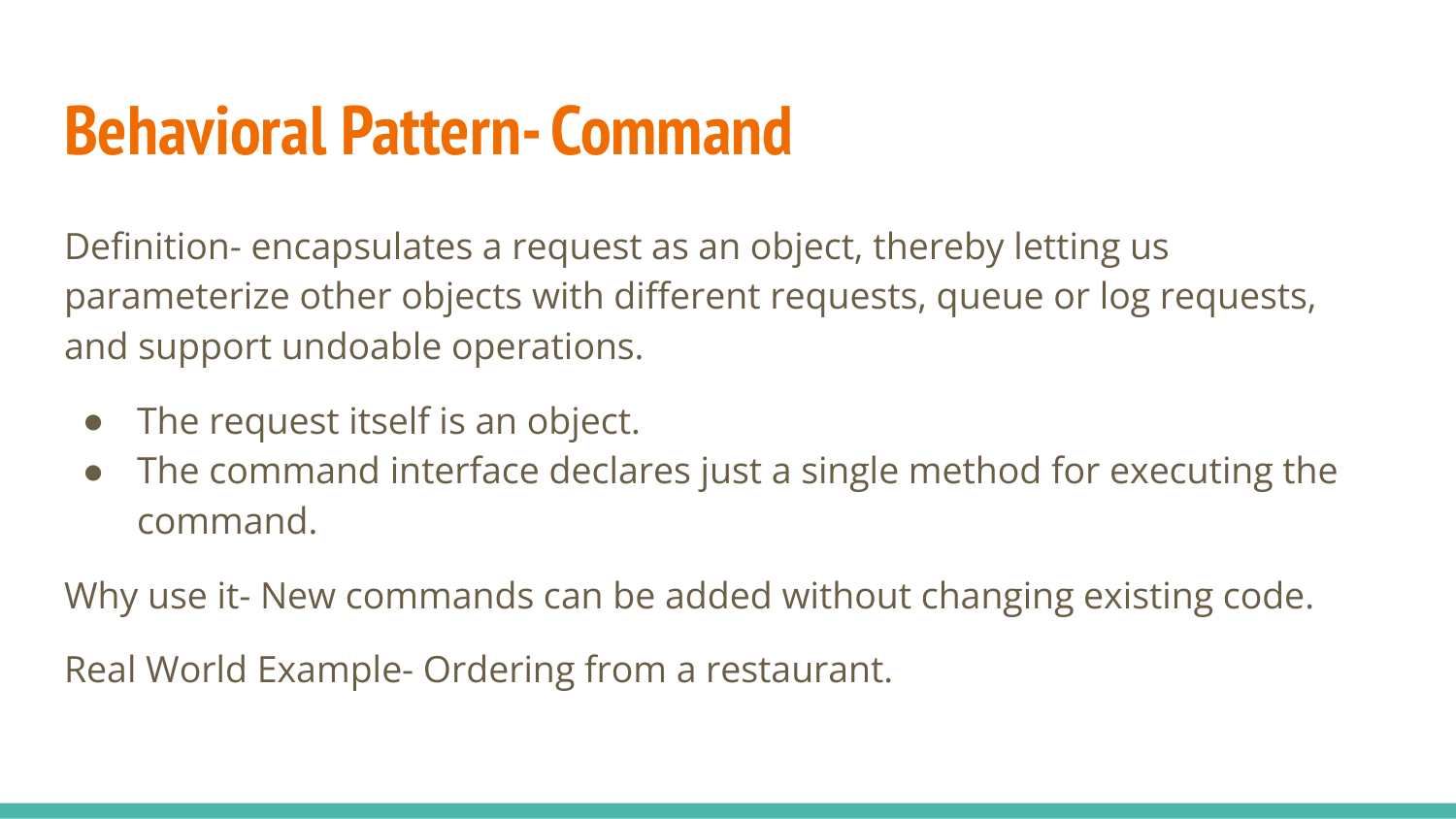

# Behavioral Pattern- Command
Definition- encapsulates a request as an object, thereby letting us parameterize other objects with different requests, queue or log requests, and support undoable operations.
The request itself is an object.
The command interface declares just a single method for executing the command.
Why use it- New commands can be added without changing existing code.
Real World Example- Ordering from a restaurant.